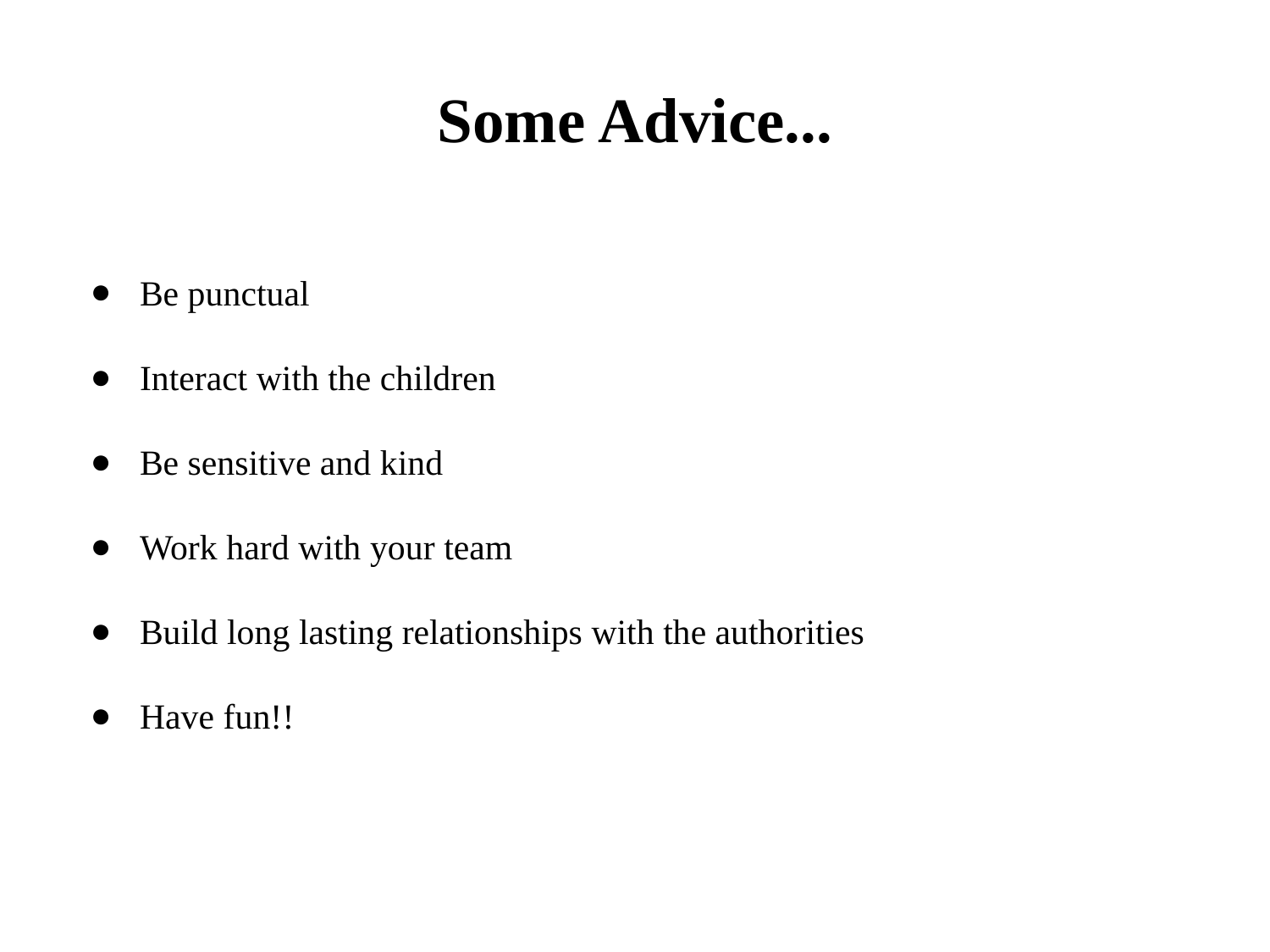

# Some Advice...
Be punctual
Interact with the children
Be sensitive and kind
Work hard with your team
Build long lasting relationships with the authorities
Have fun!!